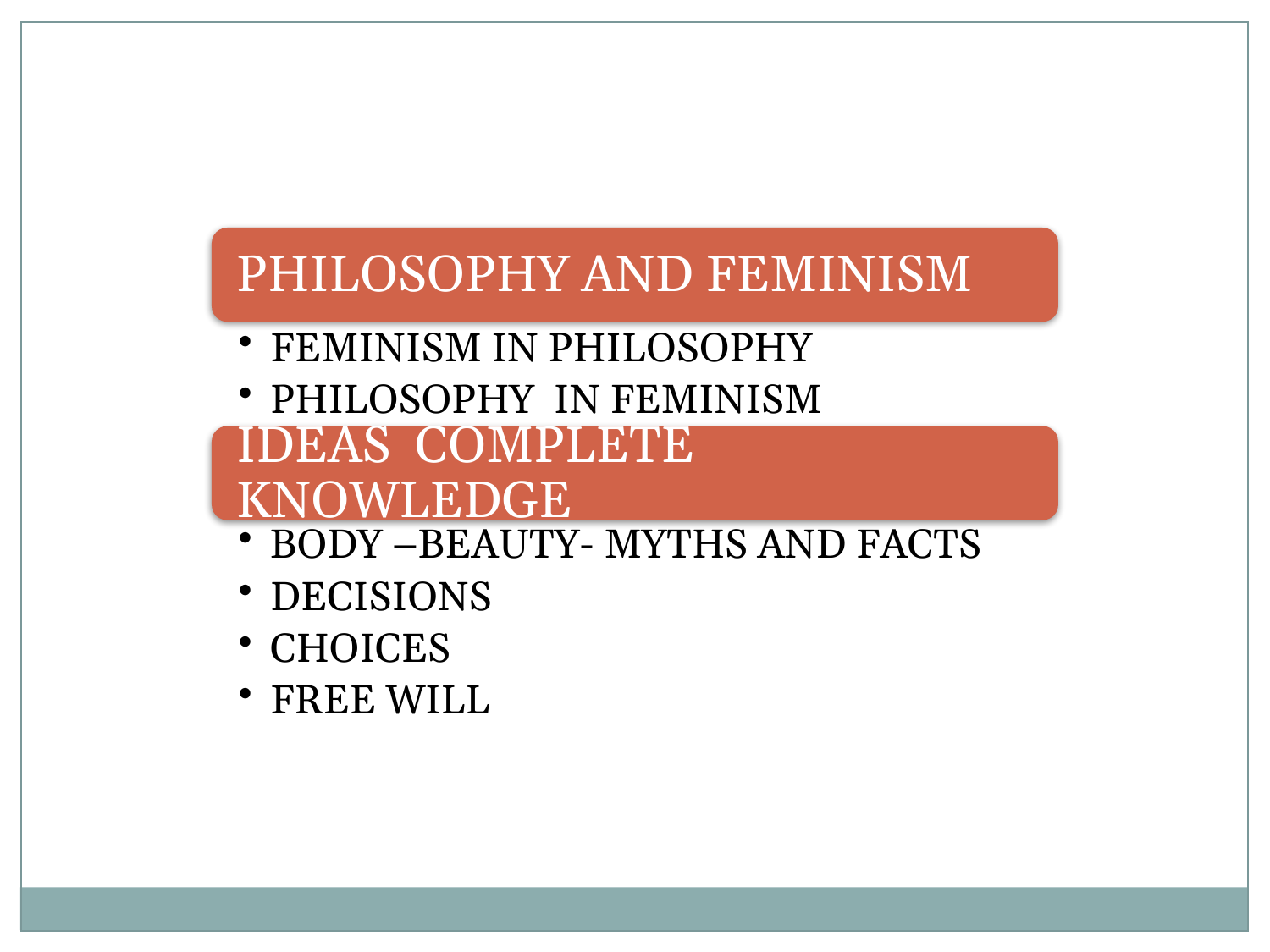

PHILOSOPHY AND FEMINISM
FEMINISM IN PHILOSOPHY
PHILOSOPHY  IN FEMINISM
IDEAS  COMPLETE KNOWLEDGE
BODY –BEAUTY- MYTHS AND FACTS
DECISIONS
CHOICES
FREE WILL